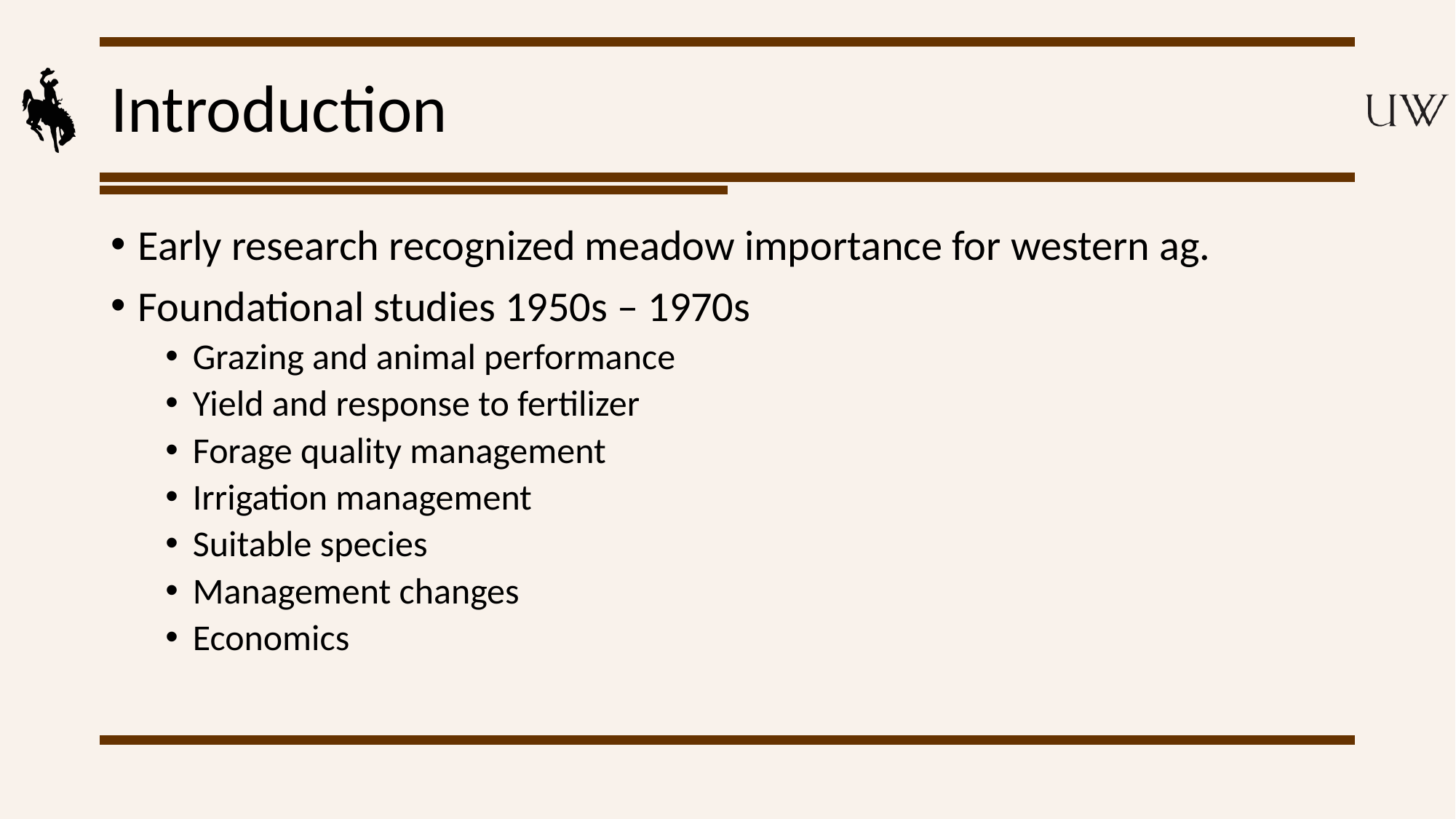

# Introduction
Early research recognized meadow importance for western ag.
Foundational studies 1950s – 1970s
Grazing and animal performance
Yield and response to fertilizer
Forage quality management
Irrigation management
Suitable species
Management changes
Economics